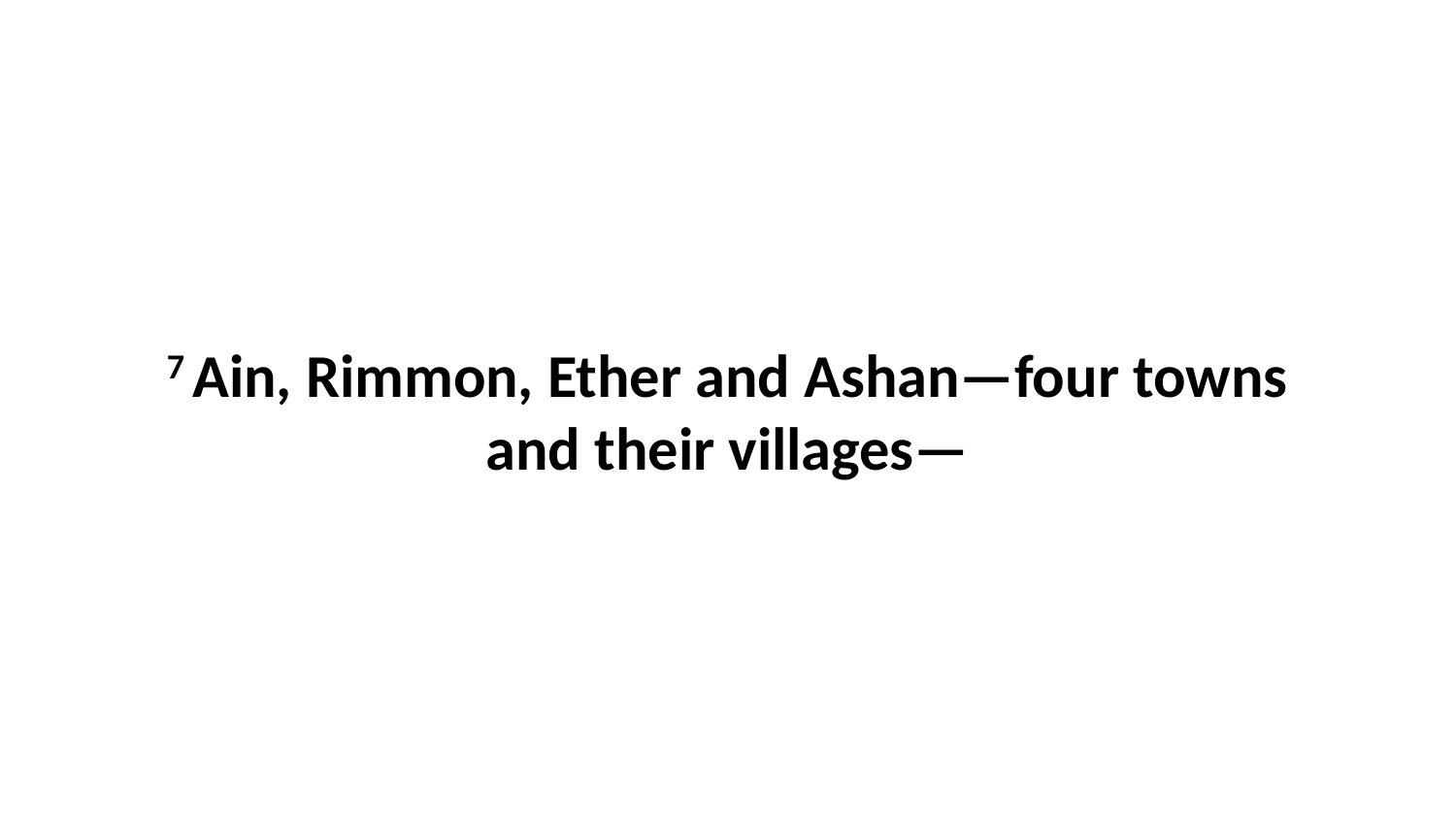

7 Ain, Rimmon, Ether and Ashan—four towns and their villages—